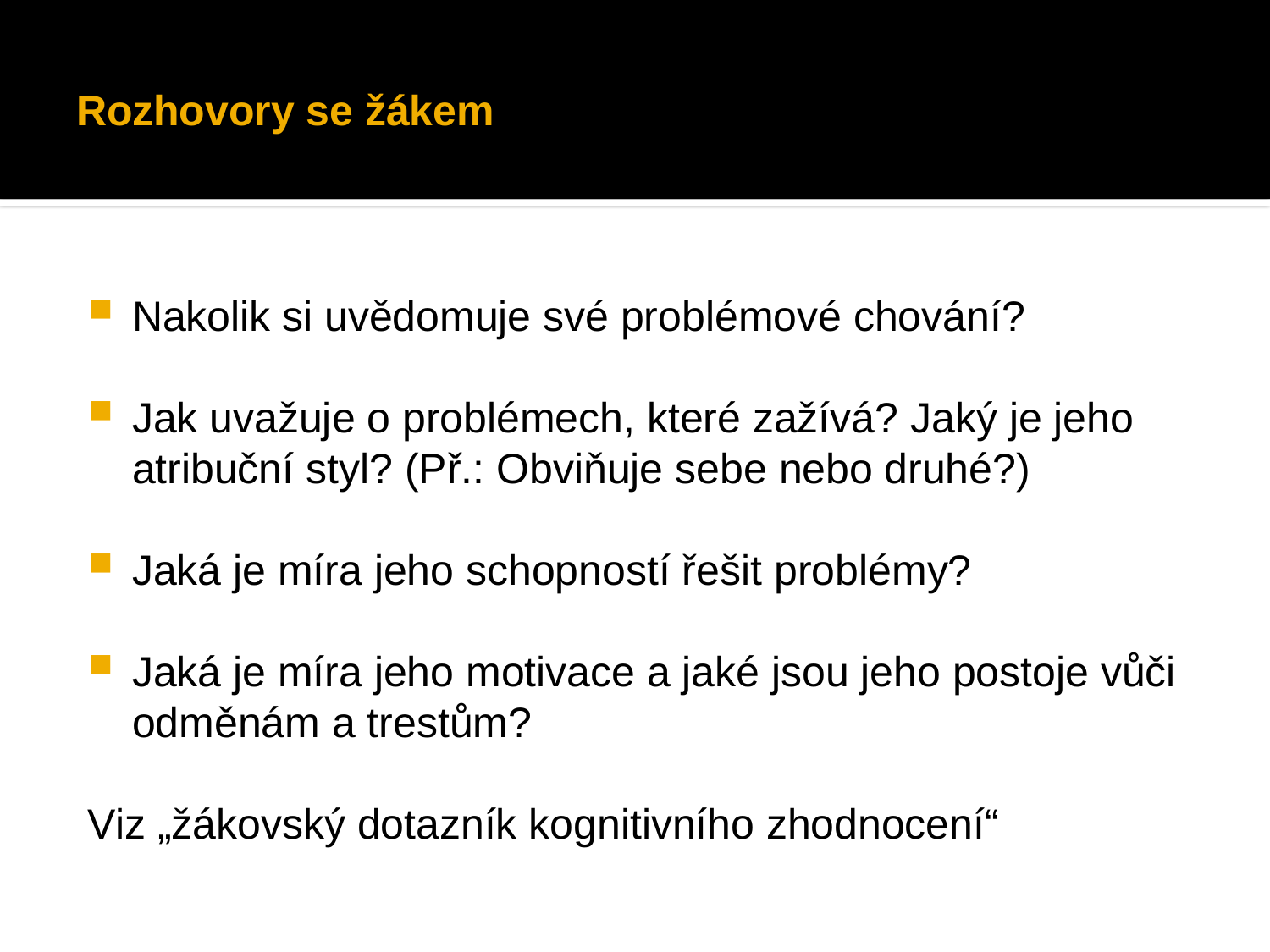

# Rozhovory se žákem
Nakolik si uvědomuje své problémové chování?

Jak uvažuje o problémech, které zažívá? Jaký je jeho atribuční styl? (Př.: Obviňuje sebe nebo druhé?)

Jaká je míra jeho schopností řešit problémy?

Jaká je míra jeho motivace a jaké jsou jeho postoje vůči odměnám a trestům?

Viz „žákovský dotazník kognitivního zhodnocení“